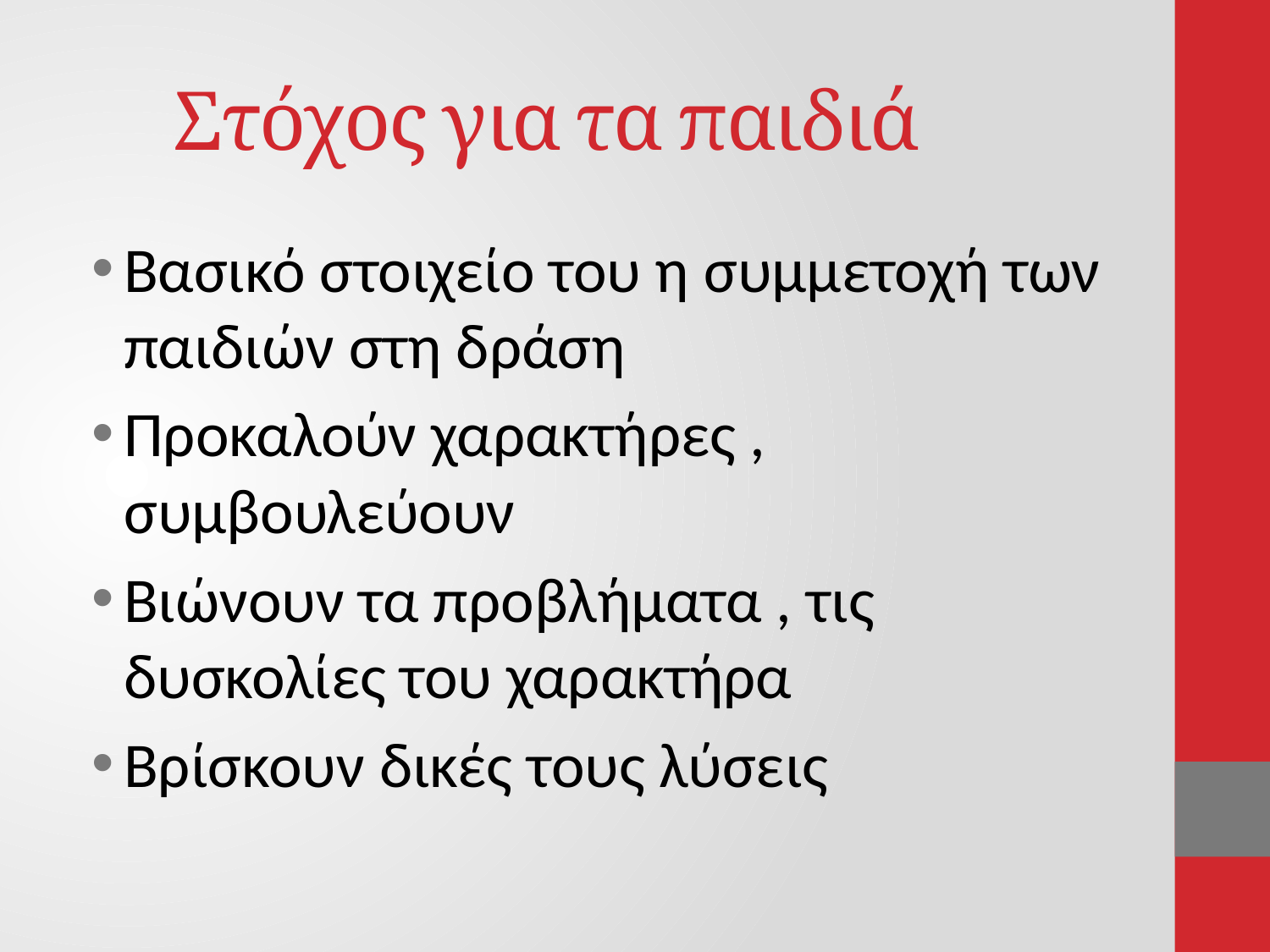

# Στόχος για τα παιδιά
Βασικό στοιχείο του η συμμετοχή των παιδιών στη δράση
Προκαλούν χαρακτήρες , συμβουλεύουν
Βιώνουν τα προβλήματα , τις δυσκολίες του χαρακτήρα
Βρίσκουν δικές τους λύσεις